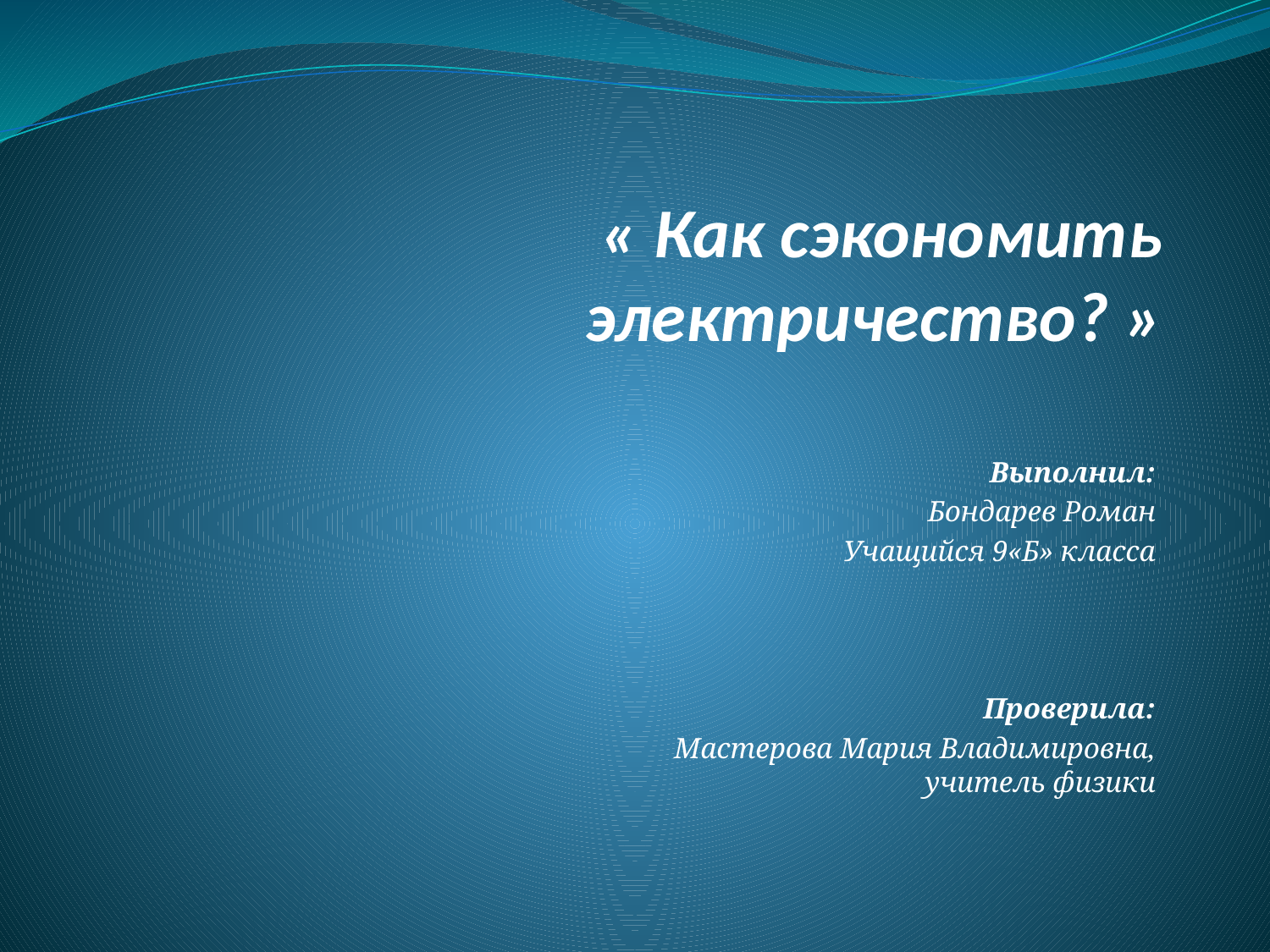

# « Как сэкономить электричество? »
Выполнил:
Бондарев Роман
Учащийся 9«Б» класса

                                                                                Проверила:
                                                                          Мастерова Мария Владимировна, учитель физики